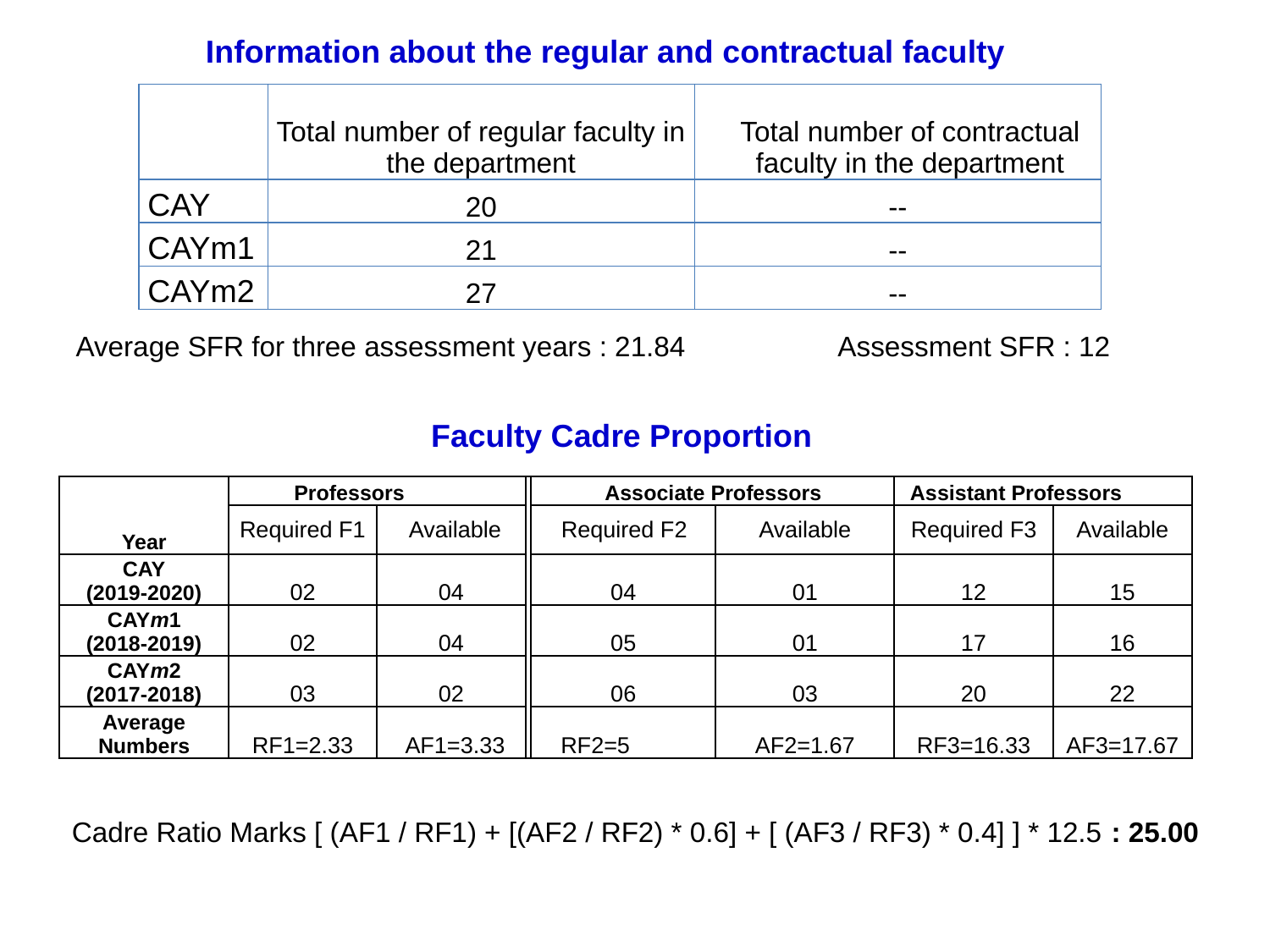

Information about the regular and contractual faculty
|  | Total number of regular faculty in the department | Total number of contractual faculty in the department |
| --- | --- | --- |
| CAY | 20 | -- |
| CAYm1 | 21 | -- |
| CAYm2 | 27 | -- |
Average SFR for three assessment years : 21.84
Assessment SFR : 12
Faculty Cadre Proportion
| Year | Professors |  |  | Associate Professors |  | Assistant Professors |  |
| --- | --- | --- | --- | --- | --- | --- | --- |
|  | Required F1 | Available |  | Required F2 | Available | Required F3 | Available |
| CAY (2019-2020) | 02 | 04 |  | 04 | 01 | 12 | 15 |
| CAYm1 (2018-2019) | 02 | 04 |  | 05 | 01 | 17 | 16 |
| CAYm2 (2017-2018) | 03 | 02 |  | 06 | 03 | 20 | 22 |
| Average Numbers | RF1=2.33 | AF1=3.33 |  | RF2=5 | AF2=1.67 | RF3=16.33 | AF3=17.67 |
Cadre Ratio Marks [ (AF1 / RF1) + [(AF2 / RF2) * 0.6] + [ (AF3 / RF3) * 0.4] ] * 12.5 : 25.00